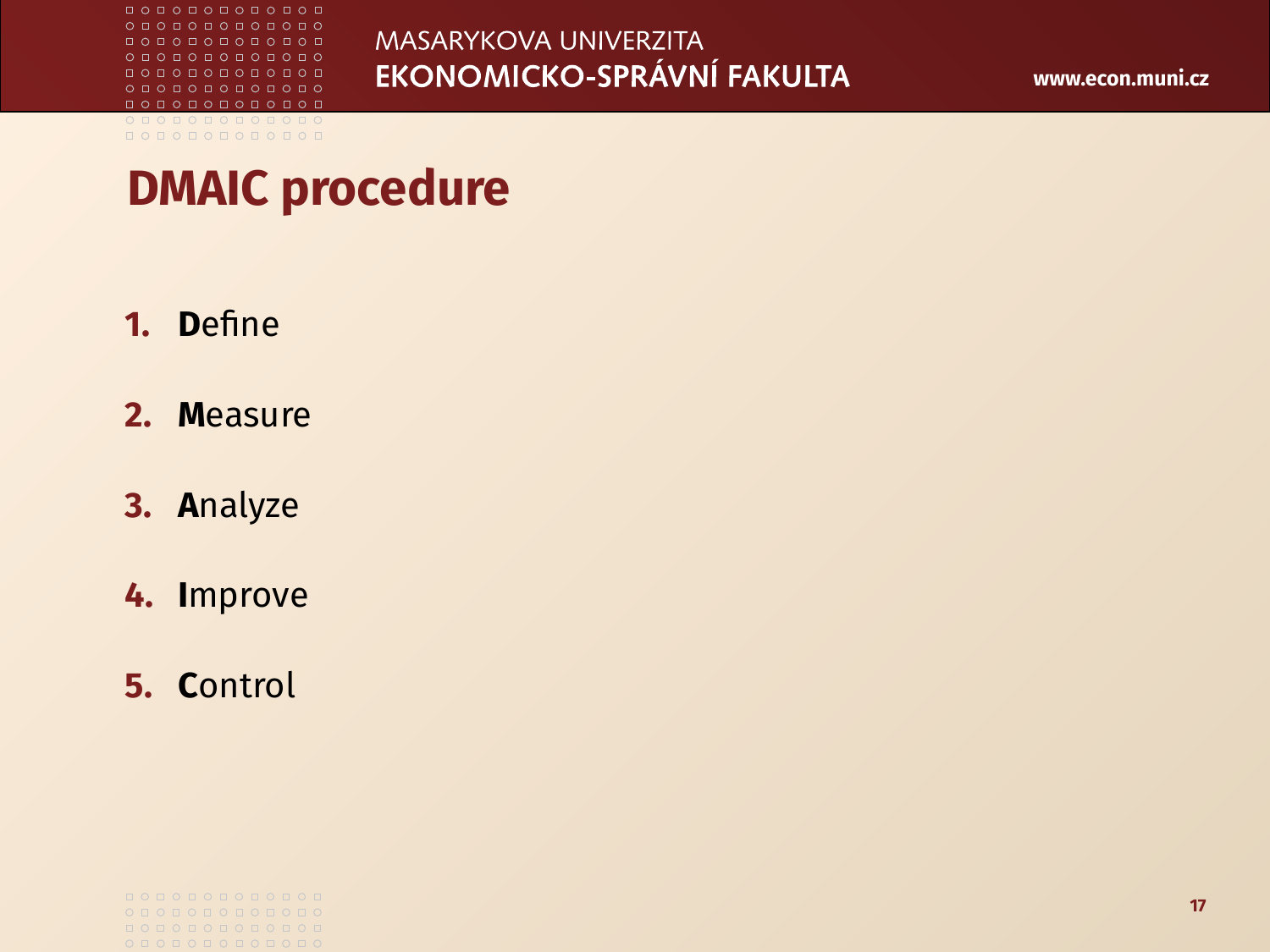

# DMAIC procedure
Define

Measure

Analyze

Improve

Control
17